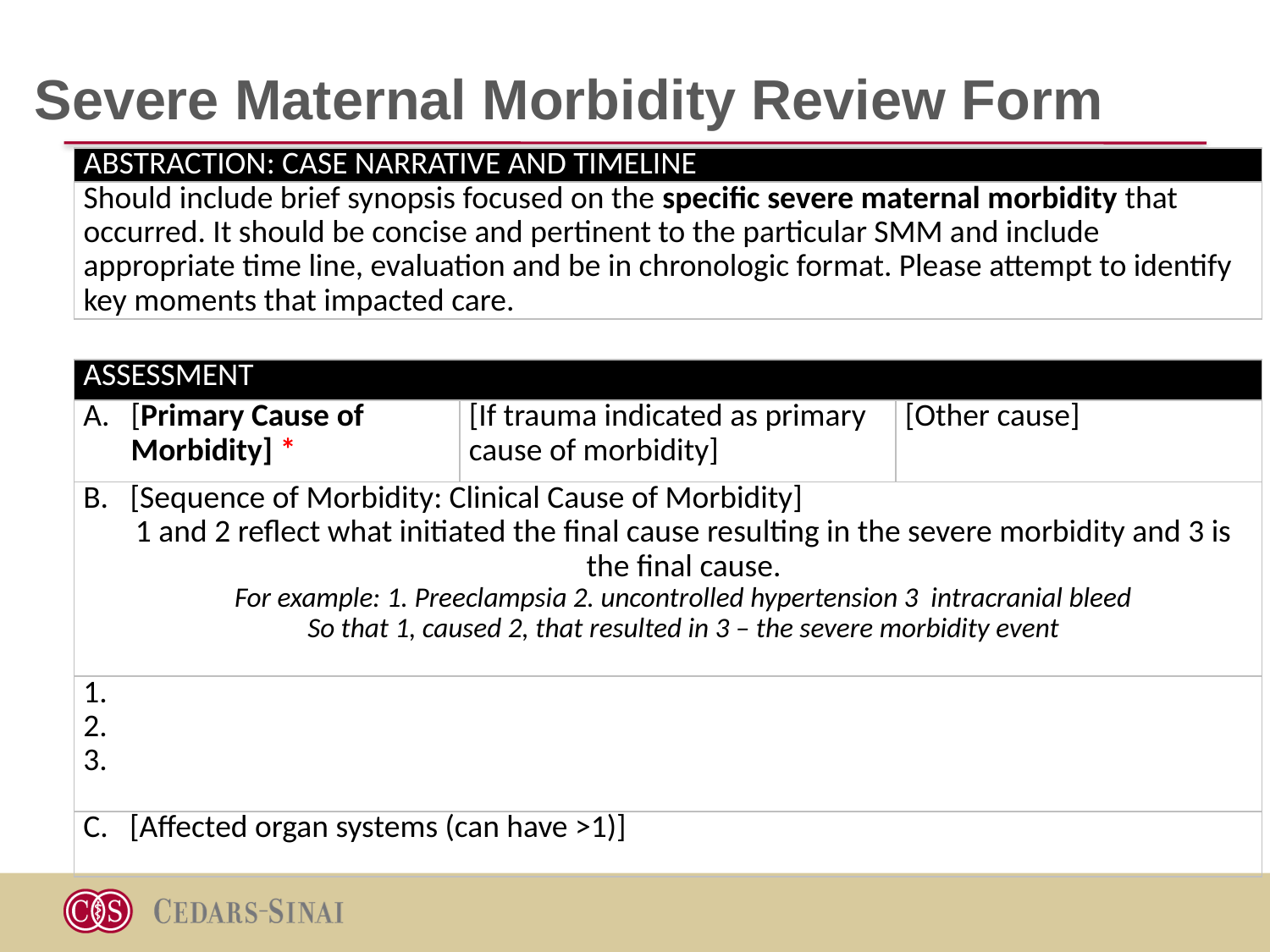

# Severe Maternal Morbidity Review Form
| ABSTRACTION: CASE NARRATIVE AND TIMELINE |
| --- |
| Should include brief synopsis focused on the specific severe maternal morbidity that occurred. It should be concise and pertinent to the particular SMM and include appropriate time line, evaluation and be in chronologic format. Please attempt to identify key moments that impacted care. |
| ASSESSMENT |  |  |
| --- | --- | --- |
| [Primary Cause of Morbidity] \* | [If trauma indicated as primary cause of morbidity] | [Other cause] |
| B. [Sequence of Morbidity: Clinical Cause of Morbidity] 1 and 2 reflect what initiated the final cause resulting in the severe morbidity and 3 is the final cause. For example: 1. Preeclampsia 2. uncontrolled hypertension 3 intracranial bleed So that 1, caused 2, that resulted in 3 – the severe morbidity event |  |  |
| 1. 2. 3. |  |  |
| C. [Affected organ systems (can have >1)] |  |  |
ASSESSMENT